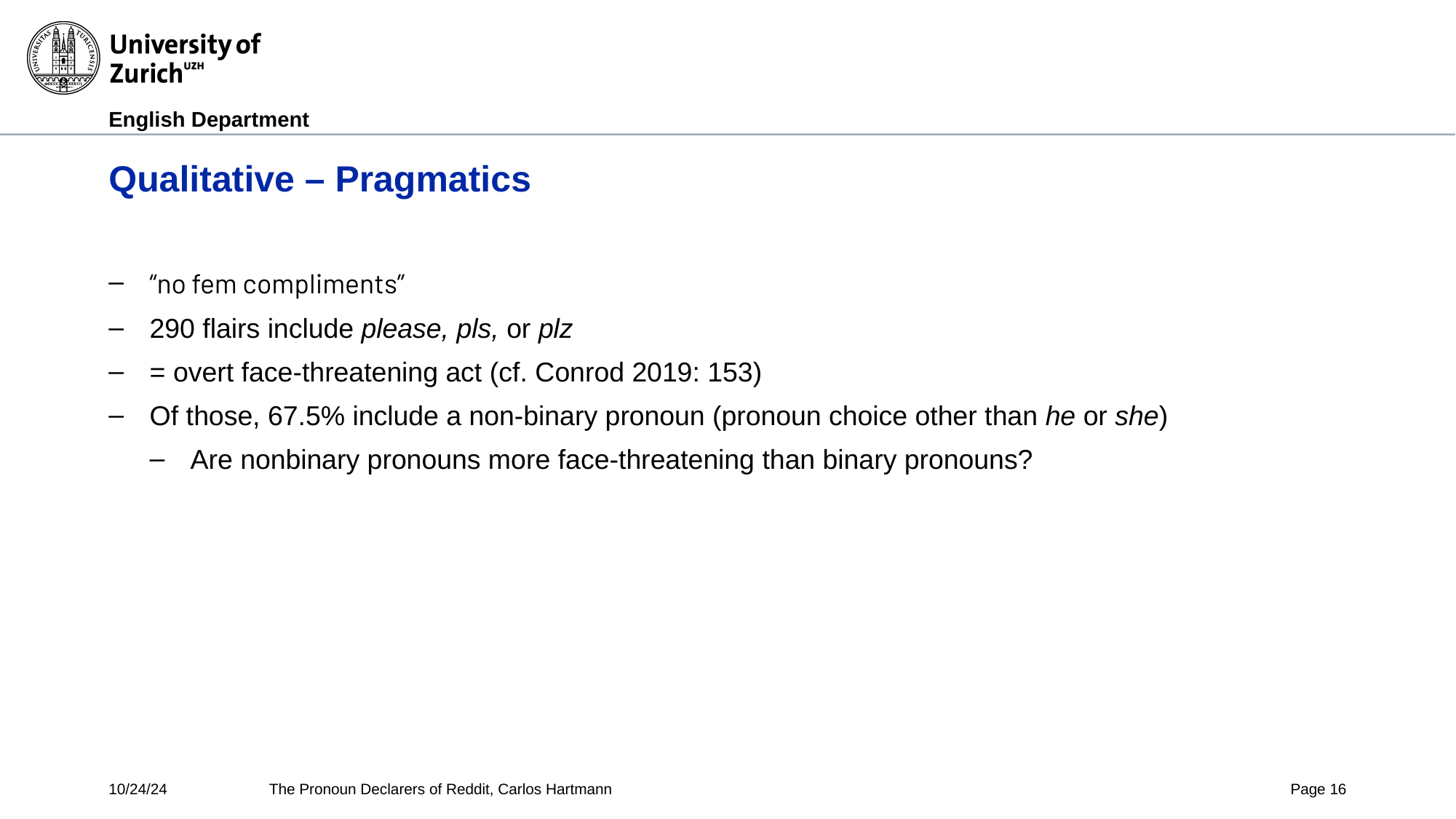

# Qualitative – Pragmatics
“no fem compliments”
290 flairs include please, pls, or plz
= overt face-threatening act (cf. Conrod 2019: 153)
Of those, 67.5% include a non-binary pronoun (pronoun choice other than he or she)
Are nonbinary pronouns more face-threatening than binary pronouns?

10/24/24
The Pronoun Declarers of Reddit, Carlos Hartmann
Page 16